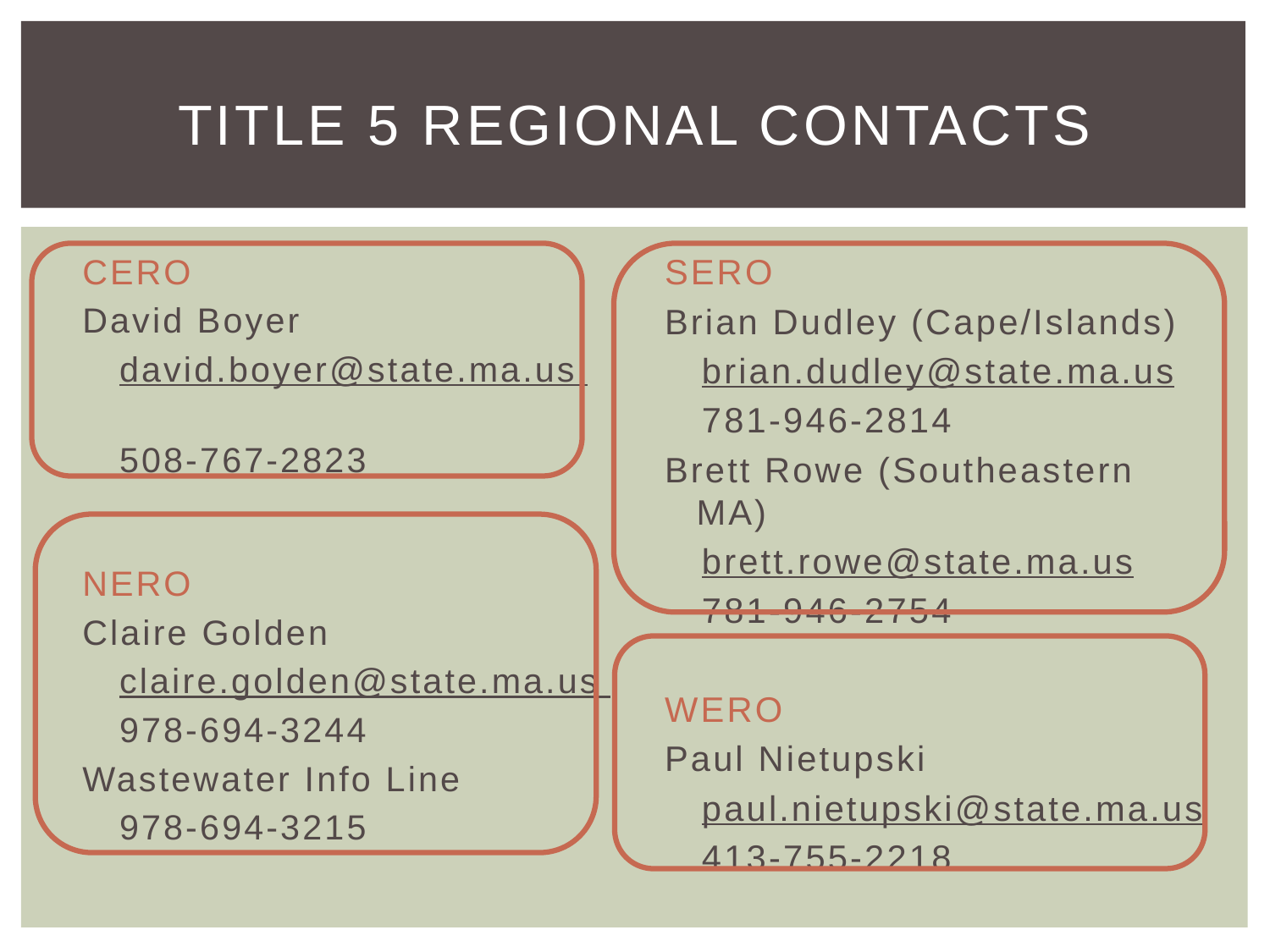

# Title 5 regional contacts

CERO
David Boyer
   david.boyer@state.ma.us
   508-767-2823

NERO
Claire Golden
   claire.golden@state.ma.us
   978-694-3244
Wastewater Info Line
   978-694-3215

SERO
Brian Dudley (Cape/Islands)
   brian.dudley@state.ma.us
   781-946-2814
Brett Rowe (Southeastern MA)
   brett.rowe@state.ma.us
   781-946-2754

WERO
Paul Nietupski
   paul.nietupski@state.ma.us
   413-755-2218